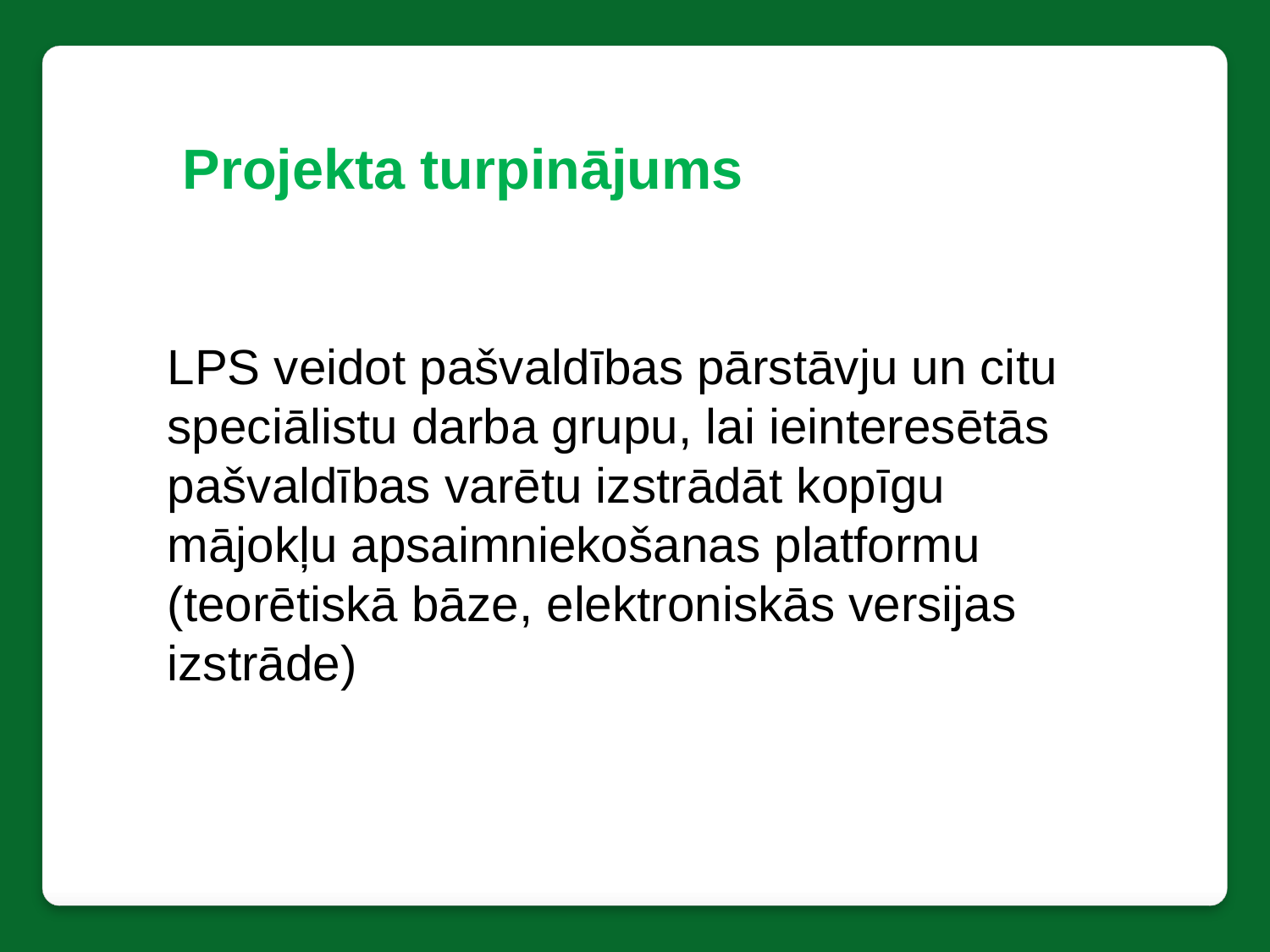

Projekta turpinājums

LPS veidot pašvaldības pārstāvju un citu speciālistu darba grupu, lai ieinteresētās pašvaldības varētu izstrādāt kopīgu mājokļu apsaimniekošanas platformu (teorētiskā bāze, elektroniskās versijas izstrāde)